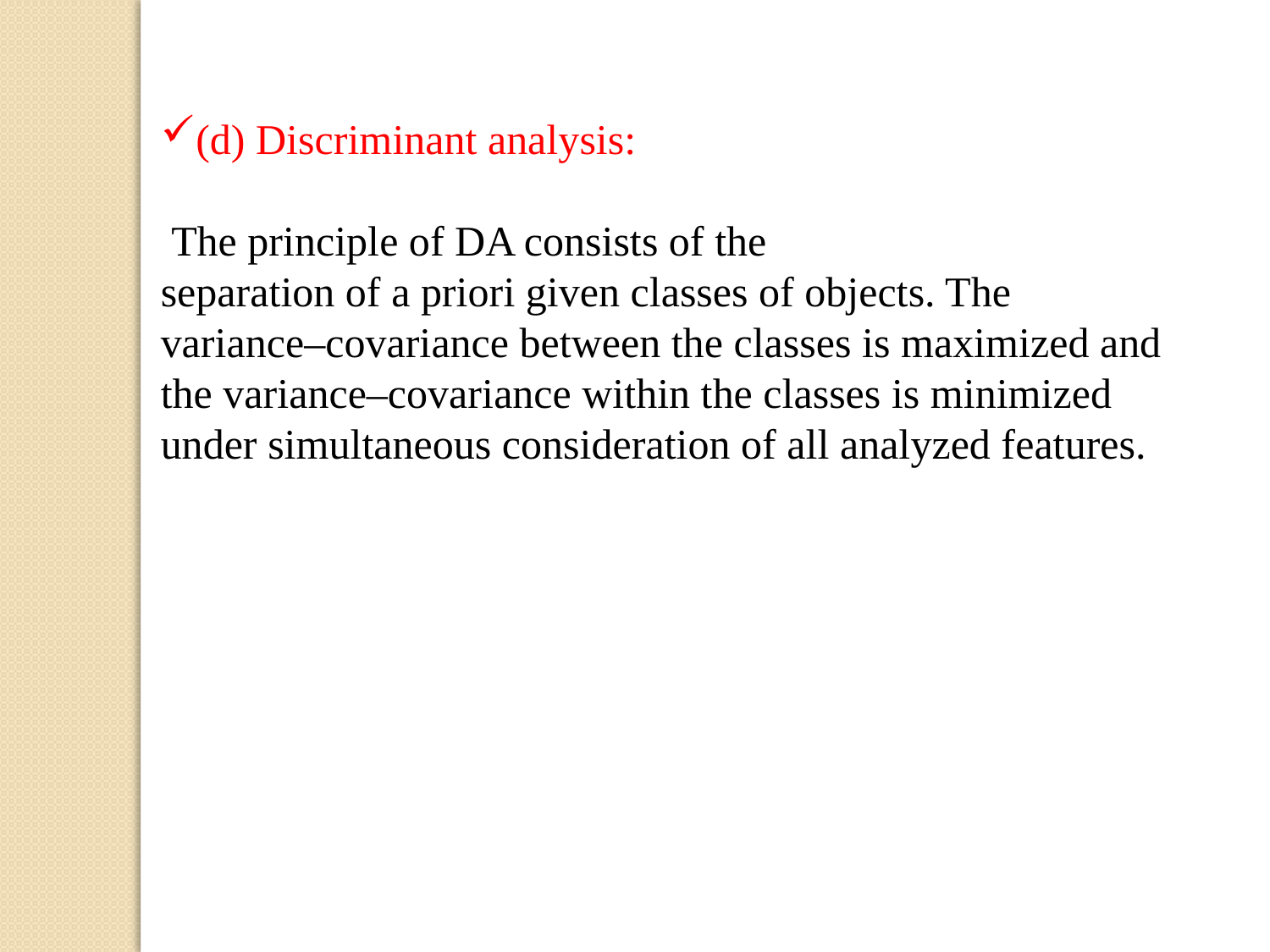

(d) Discriminant analysis:

 The principle of DA consists of the
separation of a priori given classes of objects. The variance–covariance between the classes is maximized and the variance–covariance within the classes is minimized under simultaneous consideration of all analyzed features.